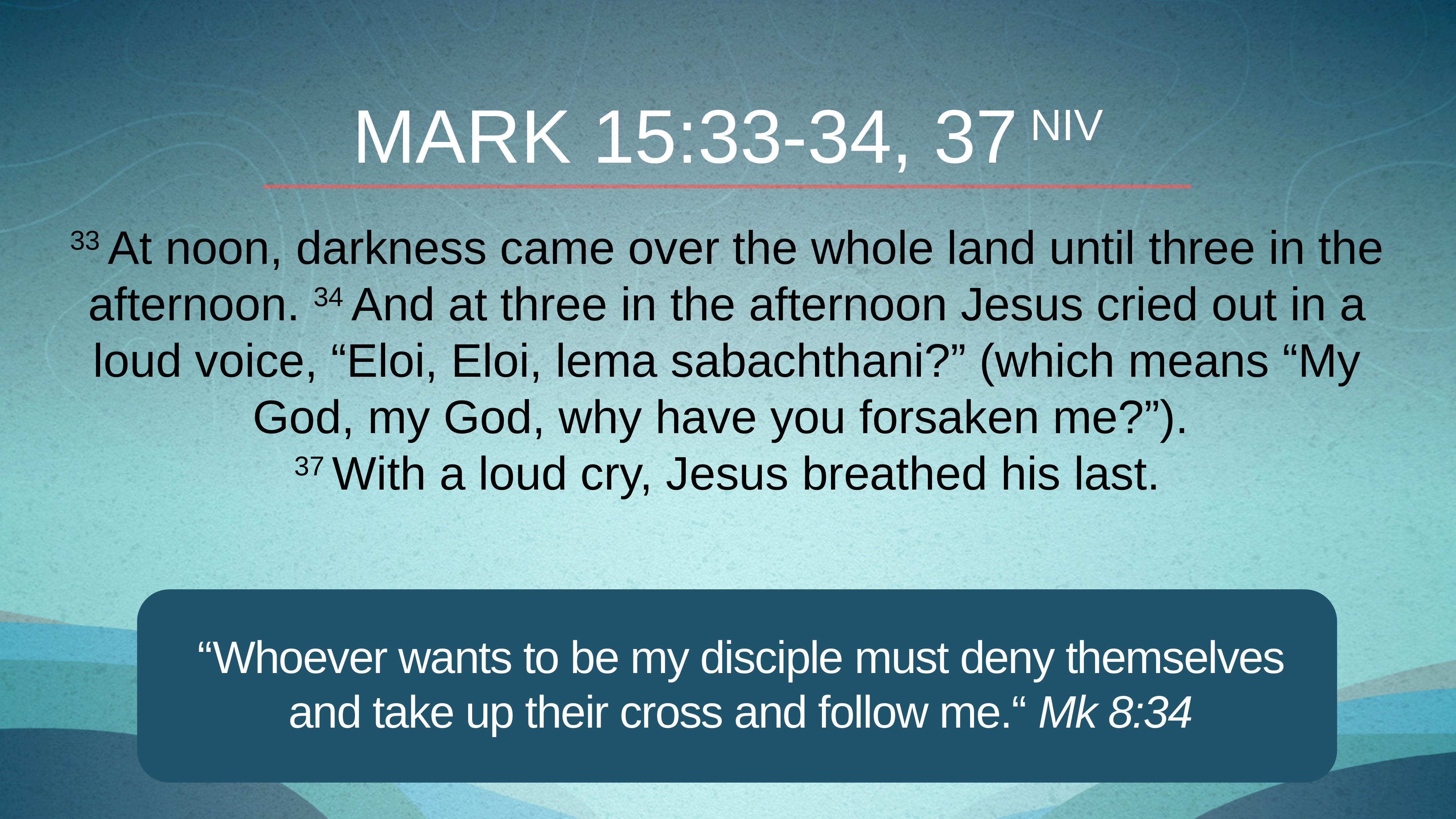

Mark 15:33-34, 37 NIV
33 At noon, darkness came over the whole land until three in the afternoon. 34 And at three in the afternoon Jesus cried out in a loud voice, “Eloi, Eloi, lema sabachthani?” (which means “My God, my God, why have you forsaken me?”).
37 With a loud cry, Jesus breathed his last.

“Whoever wants to be my disciple must deny themselves and take up their cross and follow me.“ Mk 8:34